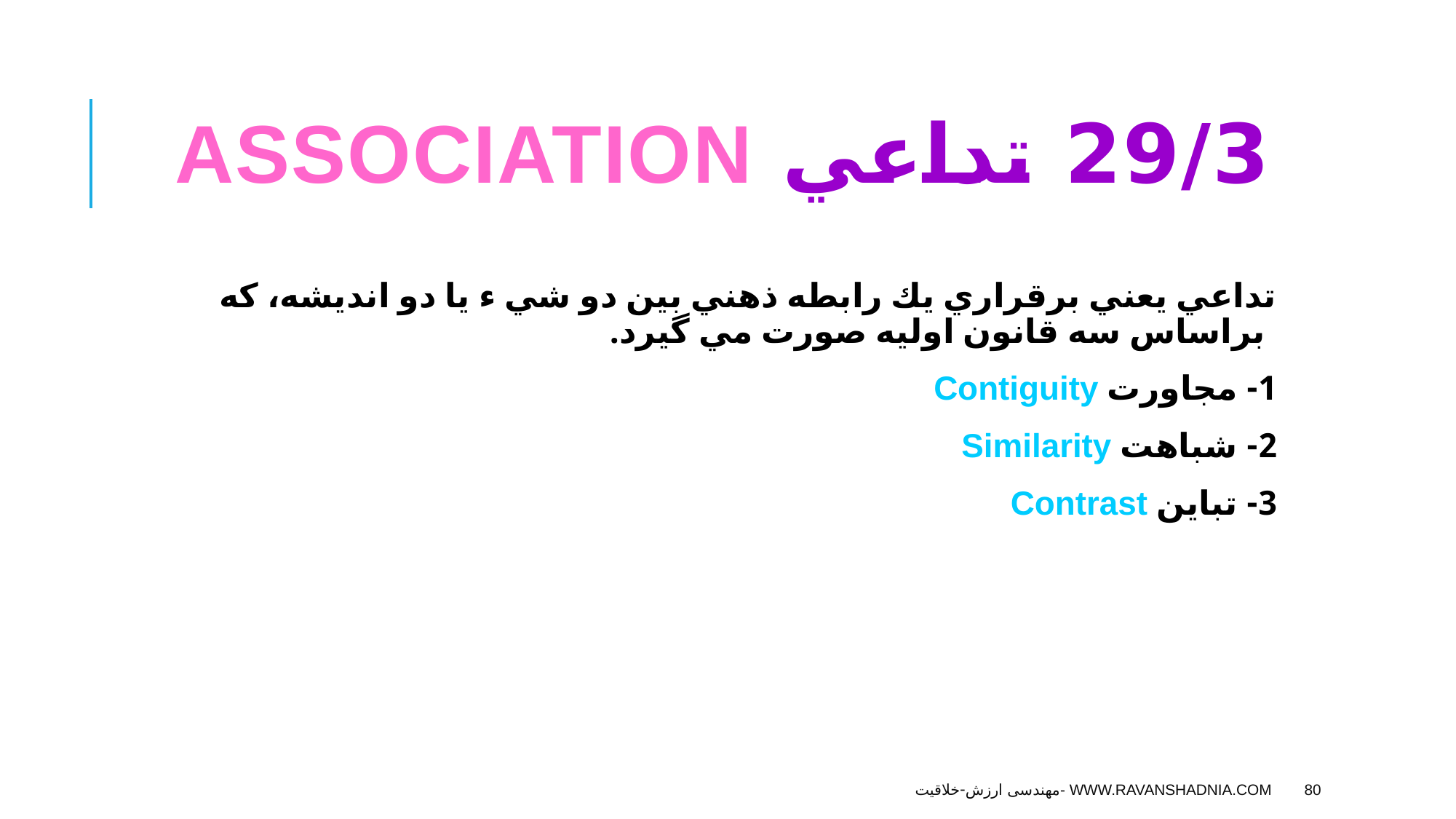

# 29/3 تداعي Association
تداعي يعني برقراري يك رابطه ذهني بين دو شي ء يا دو انديشه، كه براساس سه قانون اوليه صورت مي گيرد.
1- مجاورت Contiguity
2- شباهت Similarity
3- تباين Contrast

مهندسی ارزش-خلاقیت- www.ravanshadnia.com
80